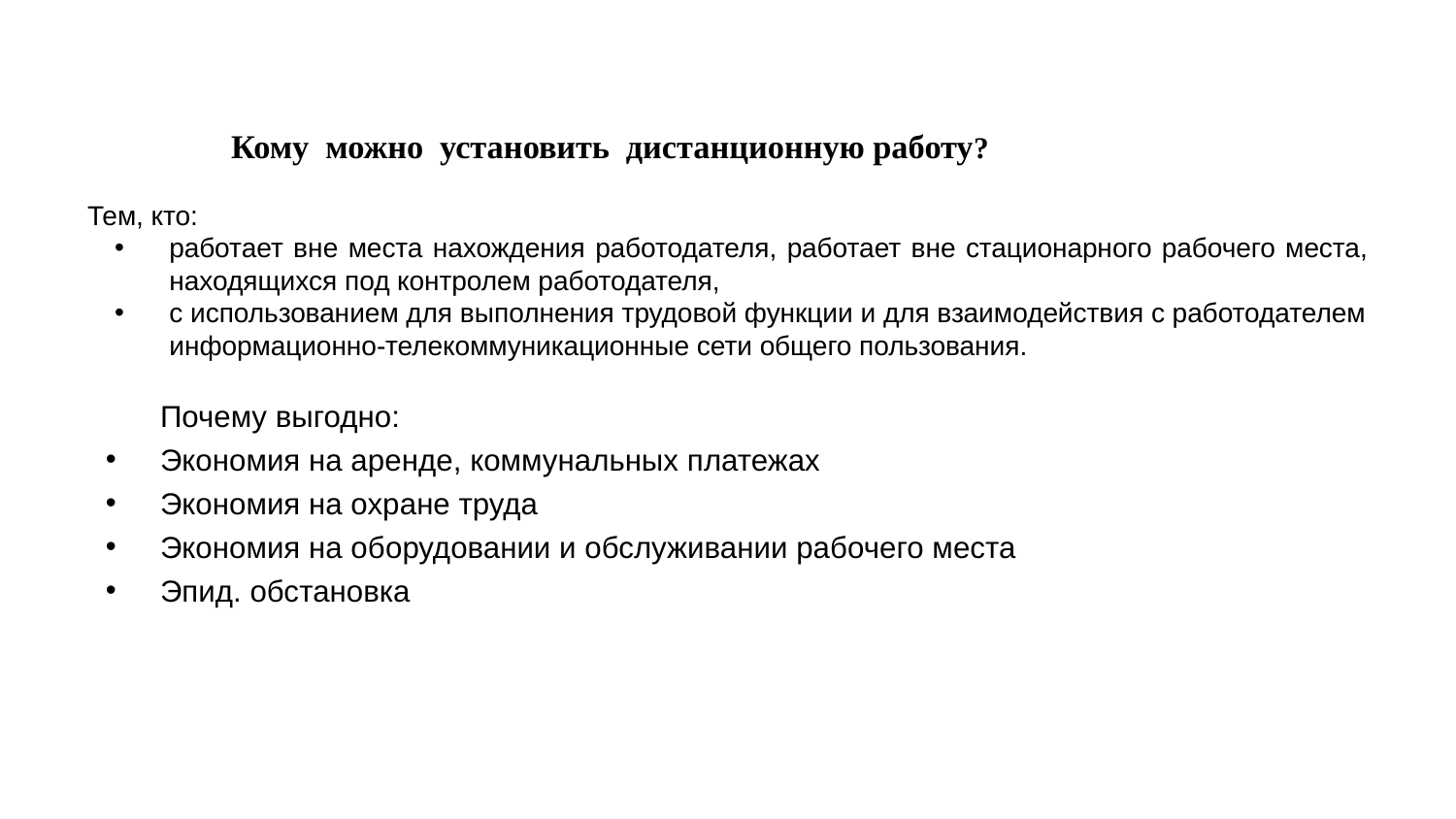

Кому  можно  установить  дистанционную работу?

Тем, кто:
работает вне места нахождения работодателя, работает вне стационарного рабочего места, находящихся под контролем работодателя,
с использованием для выполнения трудовой функции и для взаимодействия с работодателем информационно-телекоммуникационные сети общего пользования.

Почему выгодно:
Экономия на аренде, коммунальных платежах
Экономия на охране труда
Экономия на оборудовании и обслуживании рабочего места
Эпид. обстановка